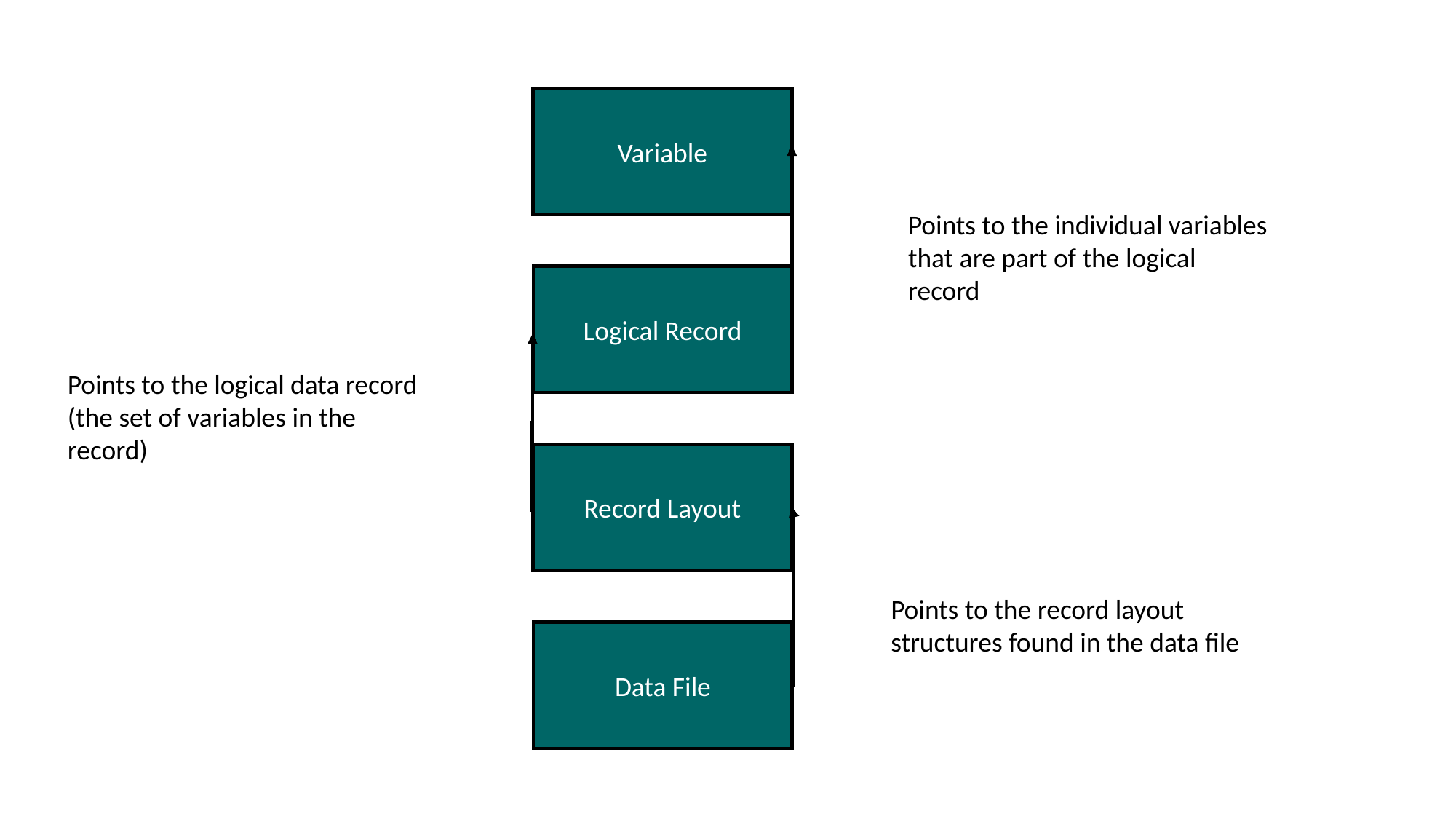

Variable
Points to the individual variables that are part of the logical record
Logical Record
Points to the logical data record (the set of variables in the record)
Record Layout
Points to the record layout structures found in the data file
Data File